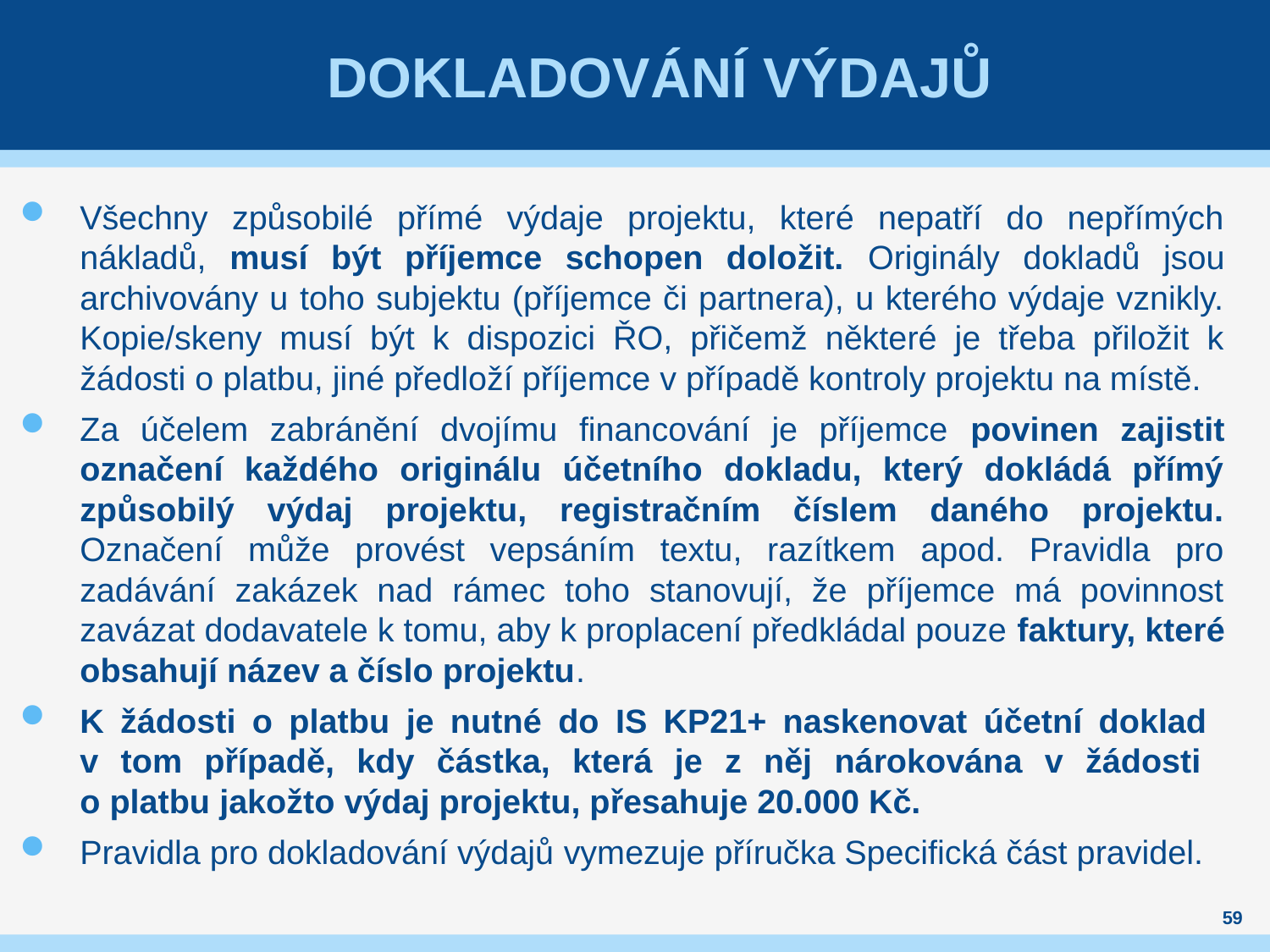

# Dokladování výdajů
Všechny způsobilé přímé výdaje projektu, které nepatří do nepřímých nákladů, musí být příjemce schopen doložit. Originály dokladů jsou archivovány u toho subjektu (příjemce či partnera), u kterého výdaje vznikly. Kopie/skeny musí být k dispozici ŘO, přičemž některé je třeba přiložit k žádosti o platbu, jiné předloží příjemce v případě kontroly projektu na místě.
Za účelem zabránění dvojímu financování je příjemce povinen zajistit označení každého originálu účetního dokladu, který dokládá přímý způsobilý výdaj projektu, registračním číslem daného projektu. Označení může provést vepsáním textu, razítkem apod. Pravidla pro zadávání zakázek nad rámec toho stanovují, že příjemce má povinnost zavázat dodavatele k tomu, aby k proplacení předkládal pouze faktury, které obsahují název a číslo projektu.
K žádosti o platbu je nutné do IS KP21+ naskenovat účetní doklad
v tom případě, kdy částka, která je z něj nárokována v žádosti
o platbu jakožto výdaj projektu, přesahuje 20.000 Kč.
Pravidla pro dokladování výdajů vymezuje příručka Specifická část pravidel.
59